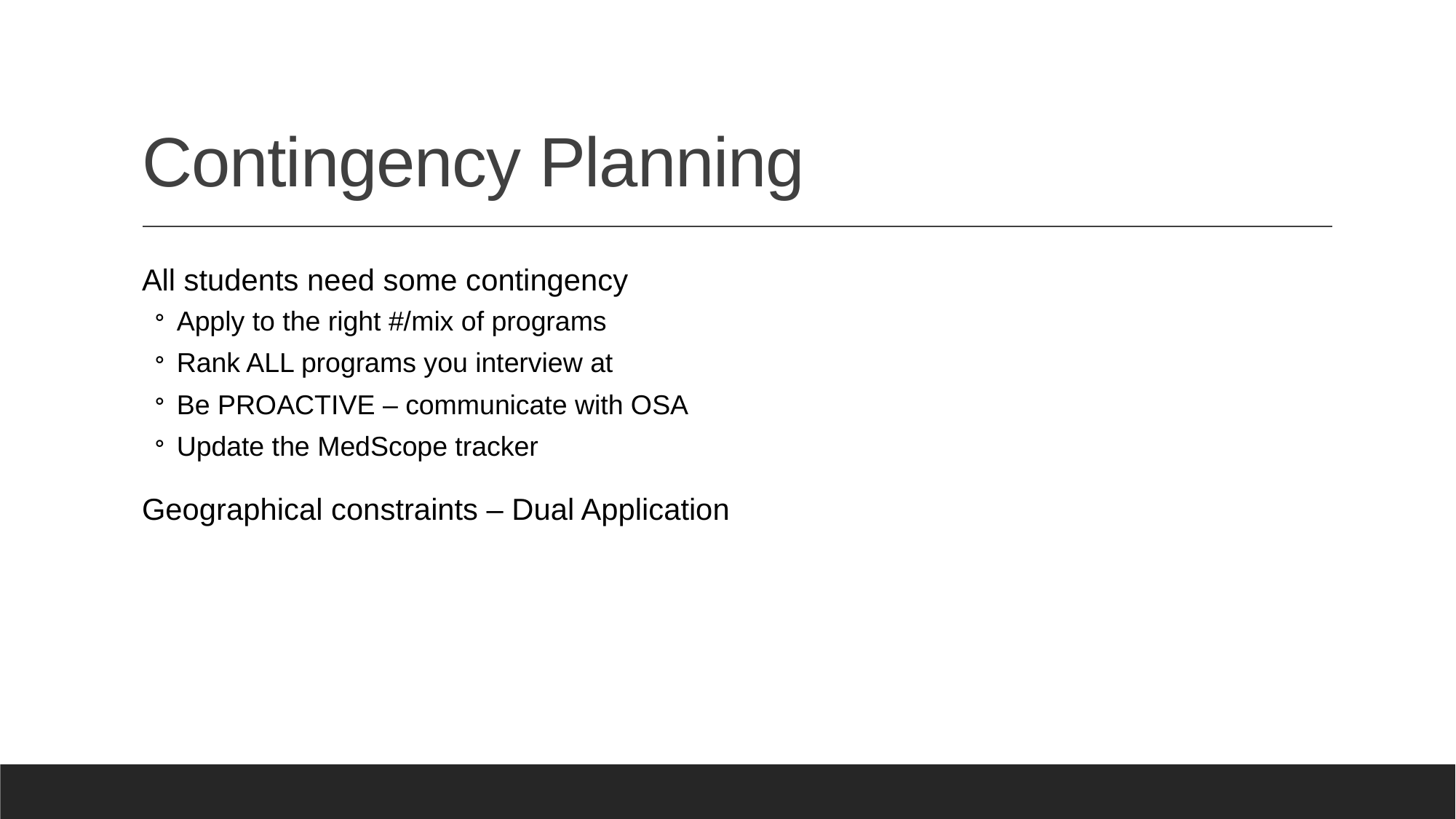

# Contingency Planning
All students need some contingency
Apply to the right #/mix of programs
Rank ALL programs you interview at
Be PROACTIVE – communicate with OSA
Update the MedScope tracker
Geographical constraints – Dual Application